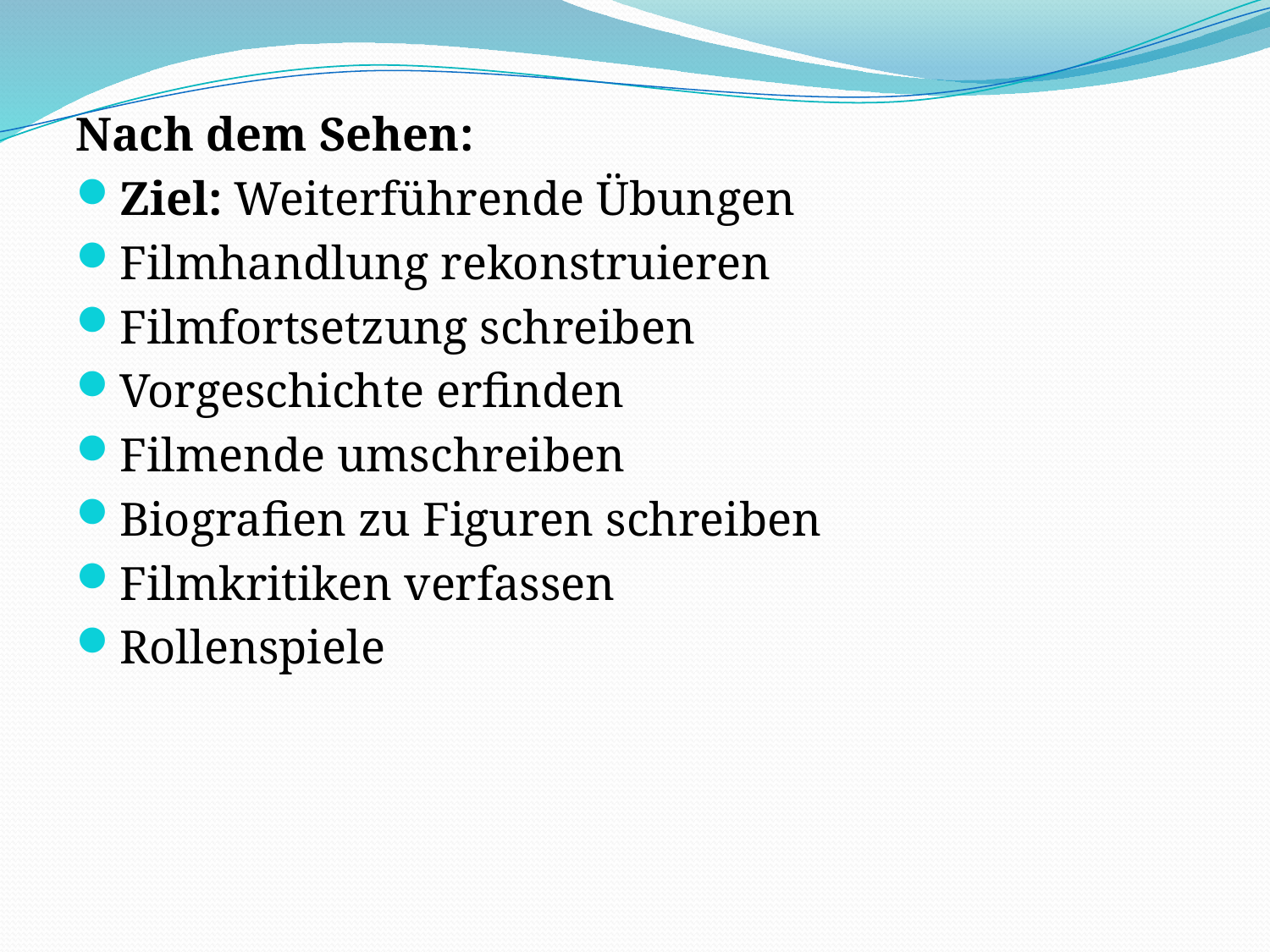

Nach dem Sehen:
Ziel: Weiterführende Übungen
Filmhandlung rekonstruieren
Filmfortsetzung schreiben
Vorgeschichte erfinden
Filmende umschreiben
Biografien zu Figuren schreiben
Filmkritiken verfassen
Rollenspiele